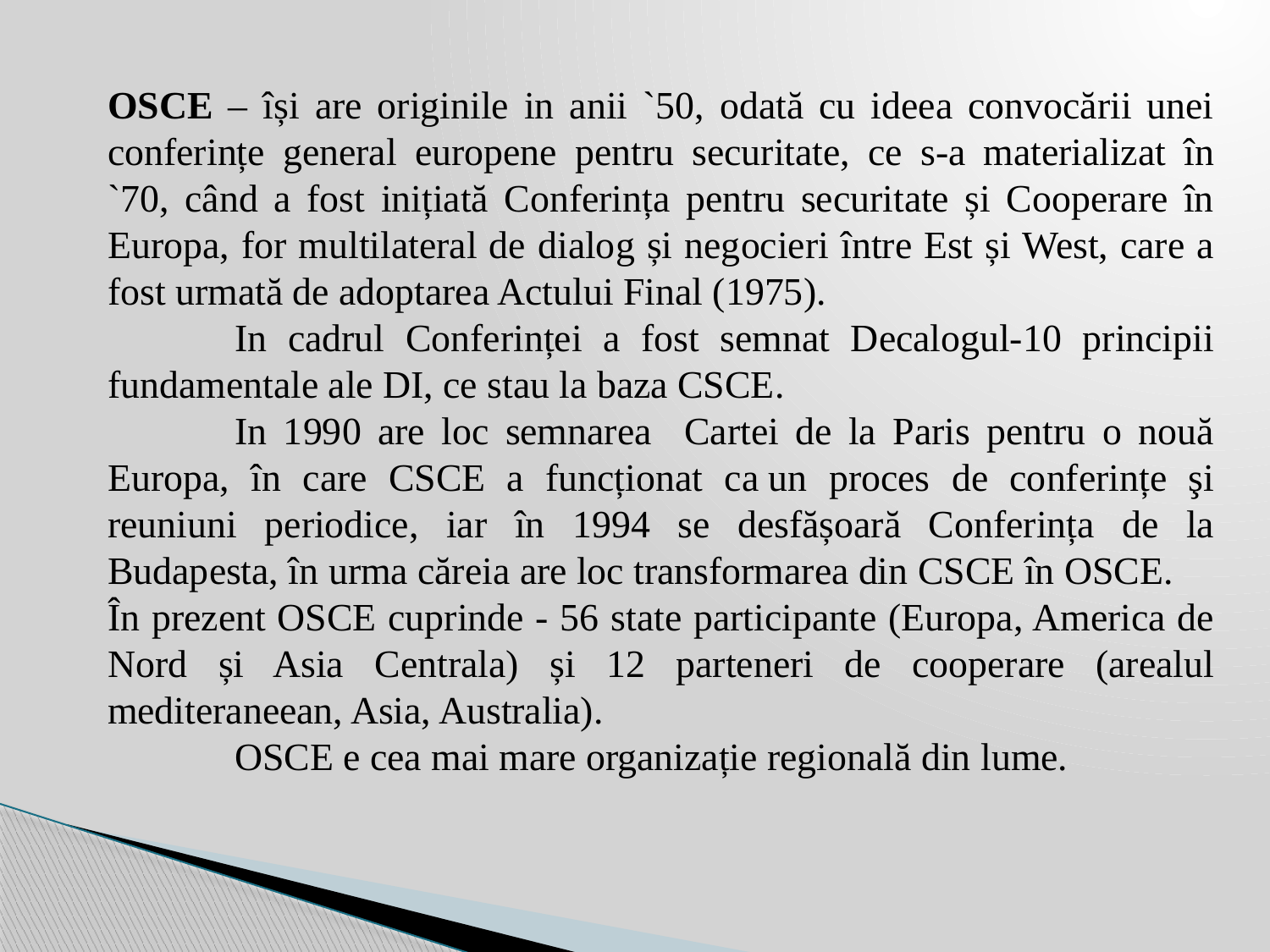

OSCE – își are originile in anii `50, odată cu ideea convocării unei conferințe general europene pentru securitate, ce s-a materializat în `70, când a fost inițiată Conferința pentru securitate și Cooperare în Europa, for multilateral de dialog și negocieri între Est și West, care a fost urmată de adoptarea Actului Final (1975).
	In cadrul Conferinței a fost semnat Decalogul-10 principii fundamentale ale DI, ce stau la baza CSCE.
	In 1990 are loc semnarea  Cartei de la Paris pentru o nouă Europa, în care CSCE a funcționat ca un proces de conferințe şi reuniuni periodice, iar în 1994 se desfășoară Conferința de la Budapesta, în urma căreia are loc transformarea din CSCE în OSCE.
În prezent OSCE cuprinde - 56 state participante (Europa, America de Nord și Asia Centrala) și 12 parteneri de cooperare (arealul mediteraneean, Asia, Australia).
	OSCE e cea mai mare organizație regională din lume.